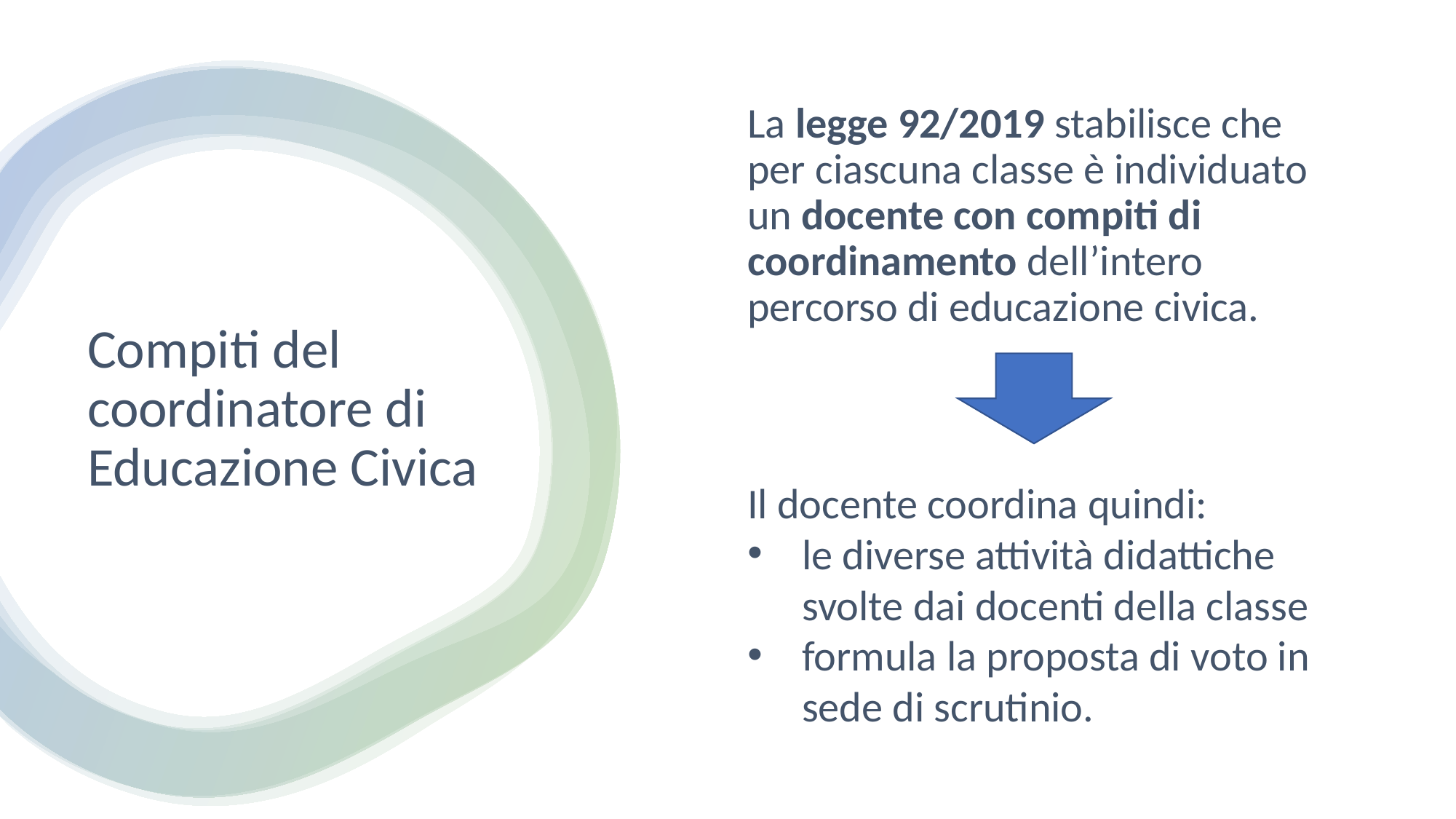

La legge 92/2019 stabilisce che per ciascuna classe è individuato un docente con compiti di coordinamento dell’intero percorso di educazione civica.

# Compiti del coordinatore di Educazione Civica

Il docente coordina quindi:
le diverse attività didattiche svolte dai docenti della classe
formula la proposta di voto in sede di scrutinio.